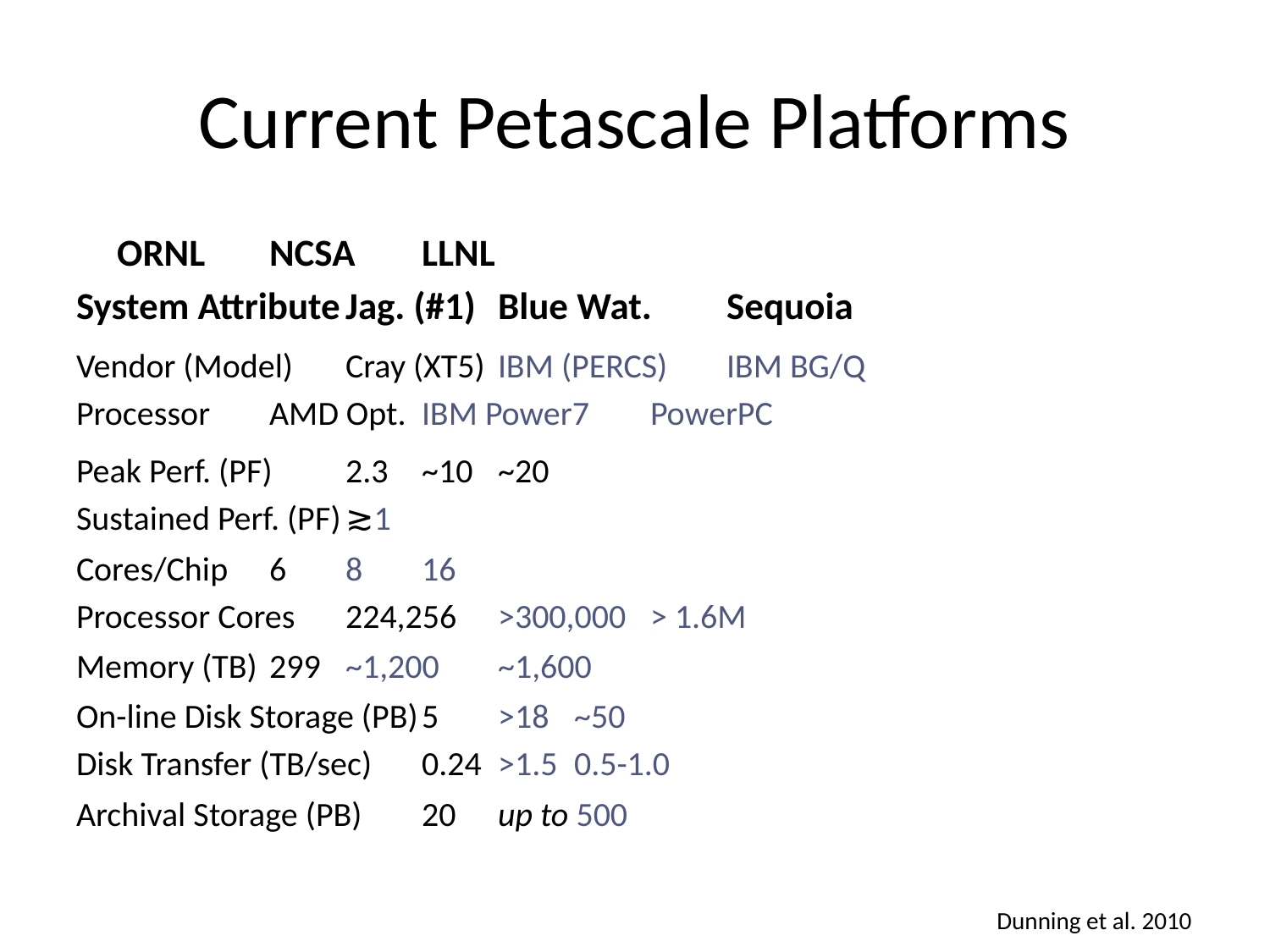

# Current Petascale Platforms
		ORNL		NCSA			LLNL
System Attribute	Jag. (#1)	Blue Wat.		Sequoia
Vendor (Model)	Cray (XT5)	IBM (PERCS)	IBM BG/Q
Processor	AMD Opt.	IBM Power7	PowerPC
Peak Perf. (PF)	2.3			~10				~20
Sustained Perf. (PF)				≳1
Cores/Chip	6			8				16
Processor Cores	224,256	>300,000		> 1.6M
Memory (TB)	299			~1,200			~1,600
On-line Disk Storage (PB)	5			>18				~50
Disk Transfer (TB/sec)	0.24		>1.5			0.5-1.0
Archival Storage (PB)	20			up to 500

Dunning et al. 2010